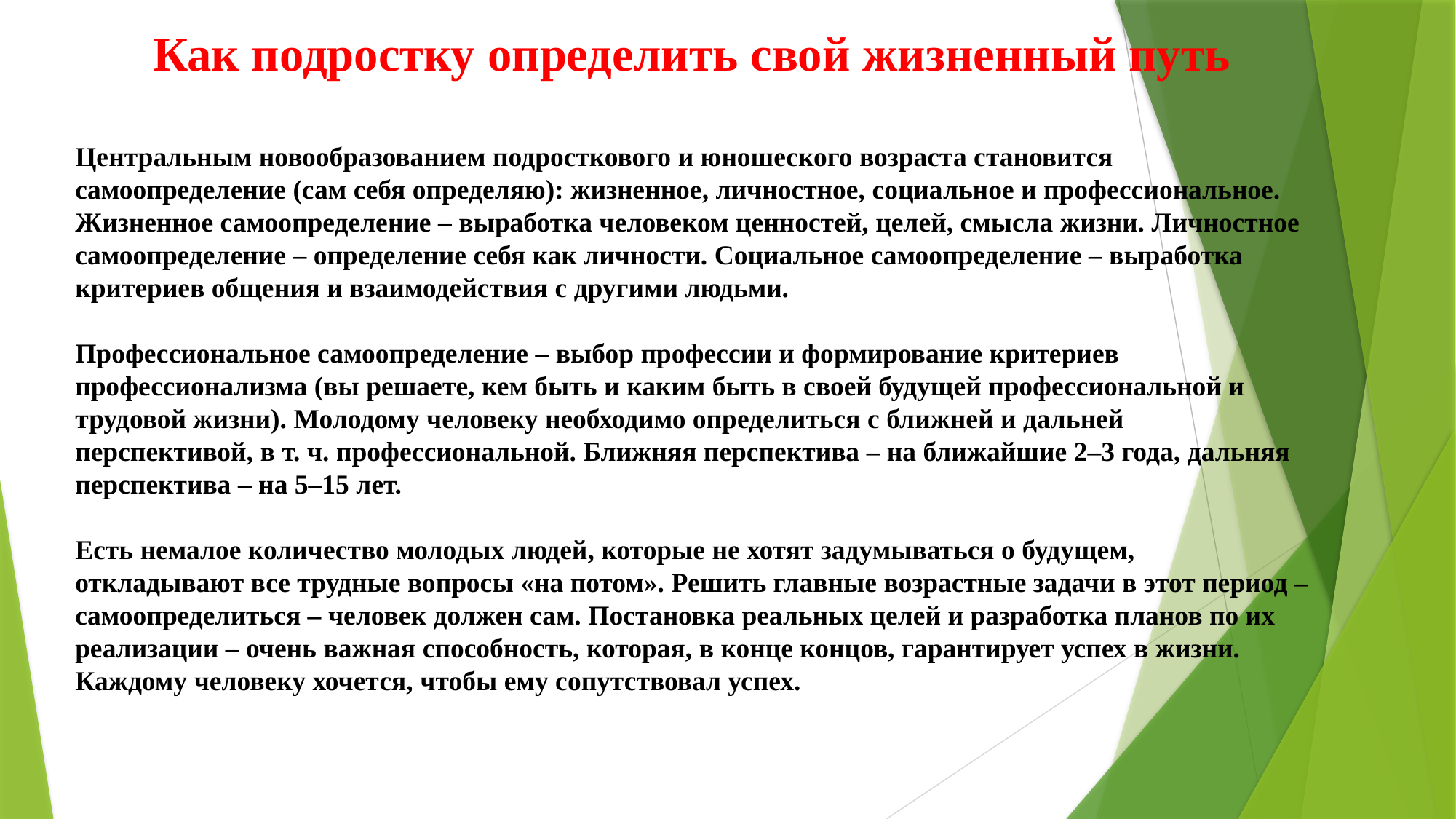

Как подростку определить свой жизненный путь

Центральным новообразованием подросткового и юношеского возраста становится самоопределение (сам себя определяю): жизненное, личностное, социальное и профессиональное. Жизненное самоопределение – выработка человеком ценностей, целей, смысла жизни. Личностное самоопределение – определение себя как личности. Социальное самоопределение – выработка критериев общения и взаимодействия с другими людьми.

Профессиональное самоопределение – выбор профессии и формирование критериев профессионализма (вы решаете, кем быть и каким быть в своей будущей профессиональной и трудовой жизни). Молодому человеку необходимо определиться с ближней и дальней перспективой, в т. ч. профессиональной. Ближняя перспектива – на ближайшие 2–3 года, дальняя перспектива – на 5–15 лет.

Есть немалое количество молодых людей, которые не хотят задумываться о будущем, откладывают все трудные вопросы «на потом». Решить главные возрастные задачи в этот период – самоопределиться – человек должен сам. Постановка реальных целей и разработка планов по их реализации – очень важная способность, которая, в конце концов, гарантирует успех в жизни. Каждому человеку хочется, чтобы ему сопутствовал успех.